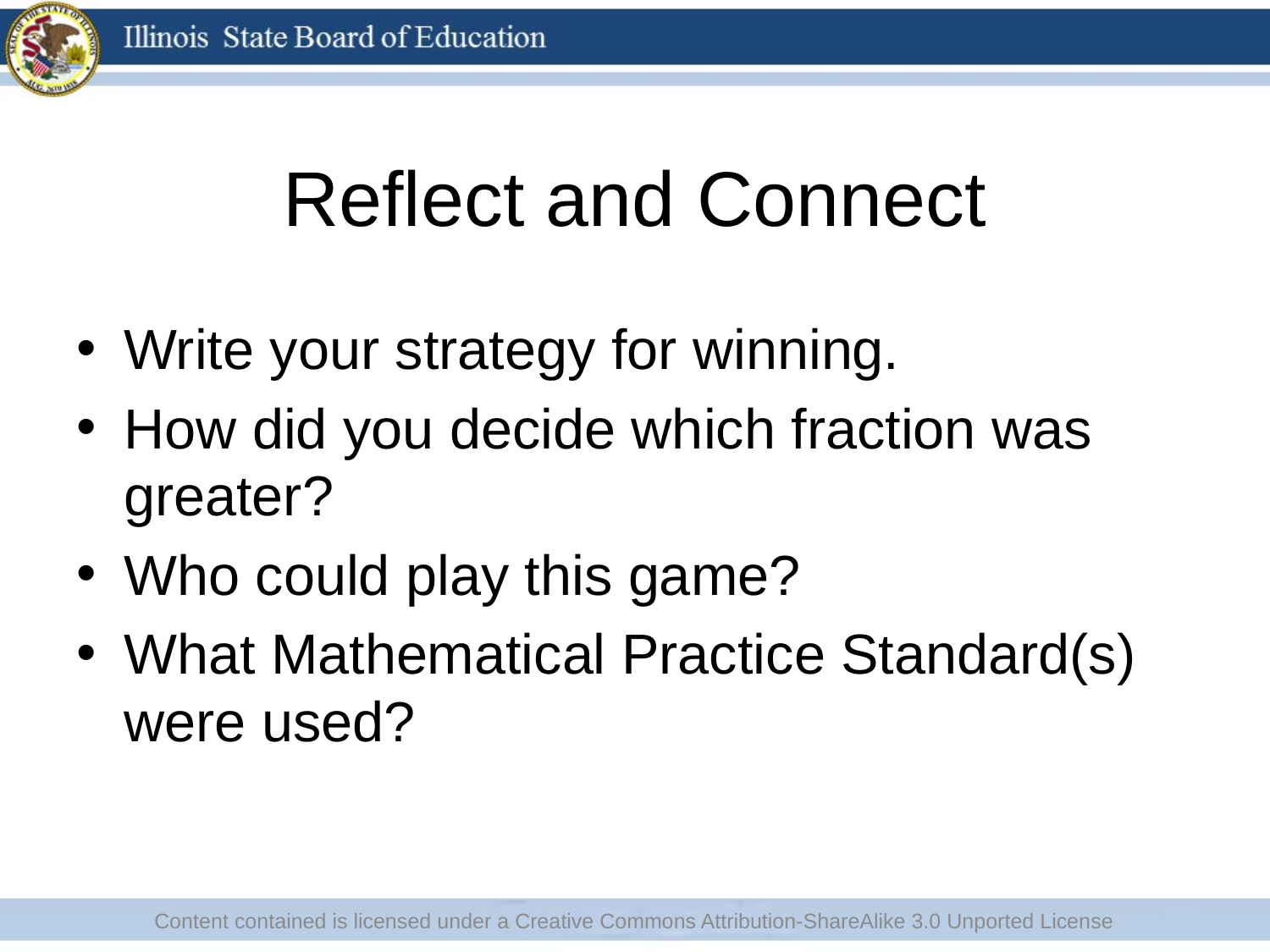

# Reflect and Connect
Write your strategy for winning.
How did you decide which fraction was greater?
Who could play this game?
What Mathematical Practice Standard(s) were used?

Content contained is licensed under a Creative Commons Attribution-ShareAlike 3.0 Unported License